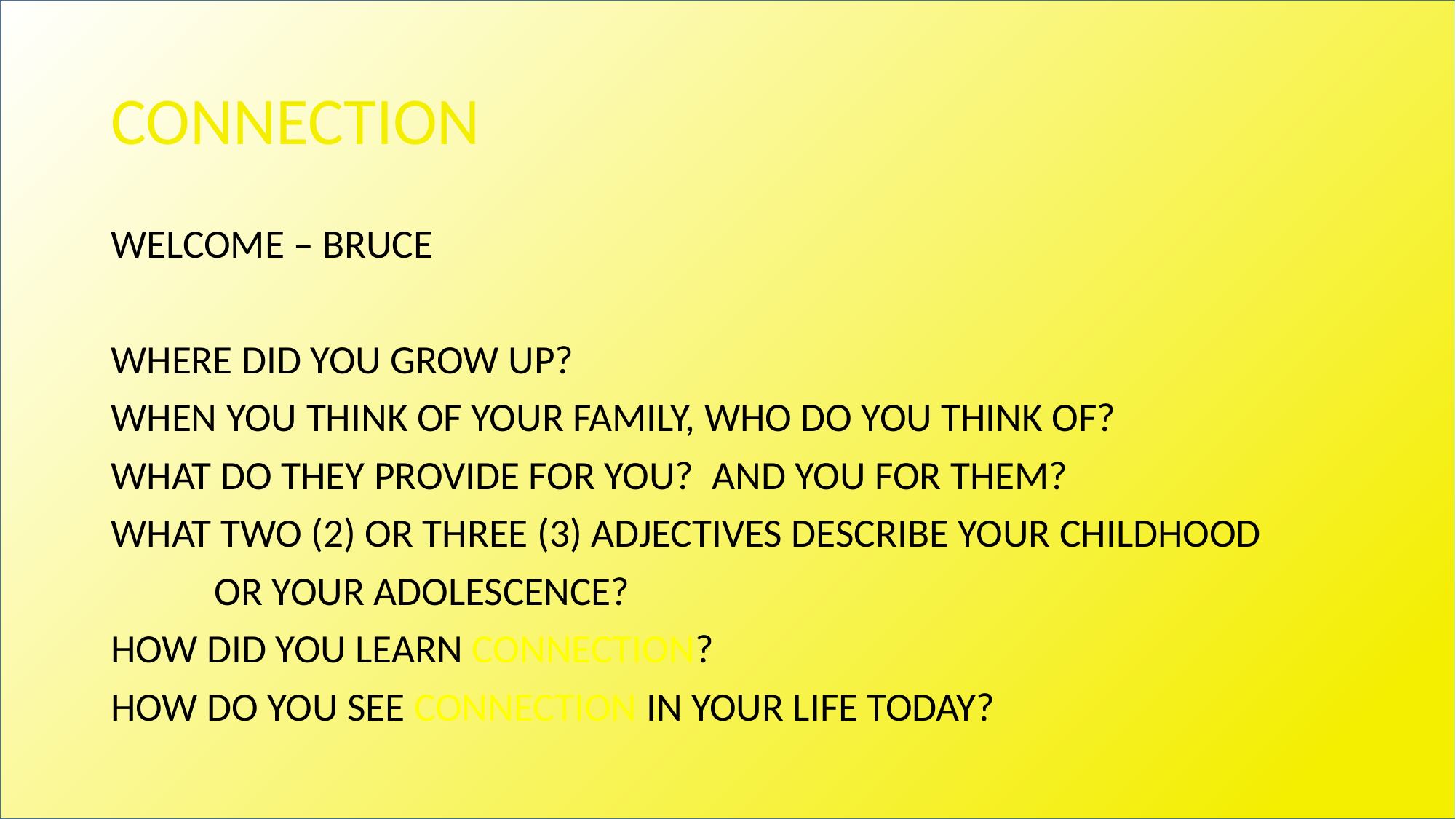

# CONNECTION
WELCOME – BRUCE

WHERE DID YOU GROW UP?
WHEN YOU THINK OF YOUR FAMILY, WHO DO YOU THINK OF?
WHAT DO THEY PROVIDE FOR YOU?  AND YOU FOR THEM?
WHAT TWO (2) OR THREE (3) ADJECTIVES DESCRIBE YOUR CHILDHOOD
	OR YOUR ADOLESCENCE?
HOW DID YOU LEARN CONNECTION?
HOW DO YOU SEE CONNECTION IN YOUR LIFE TODAY?